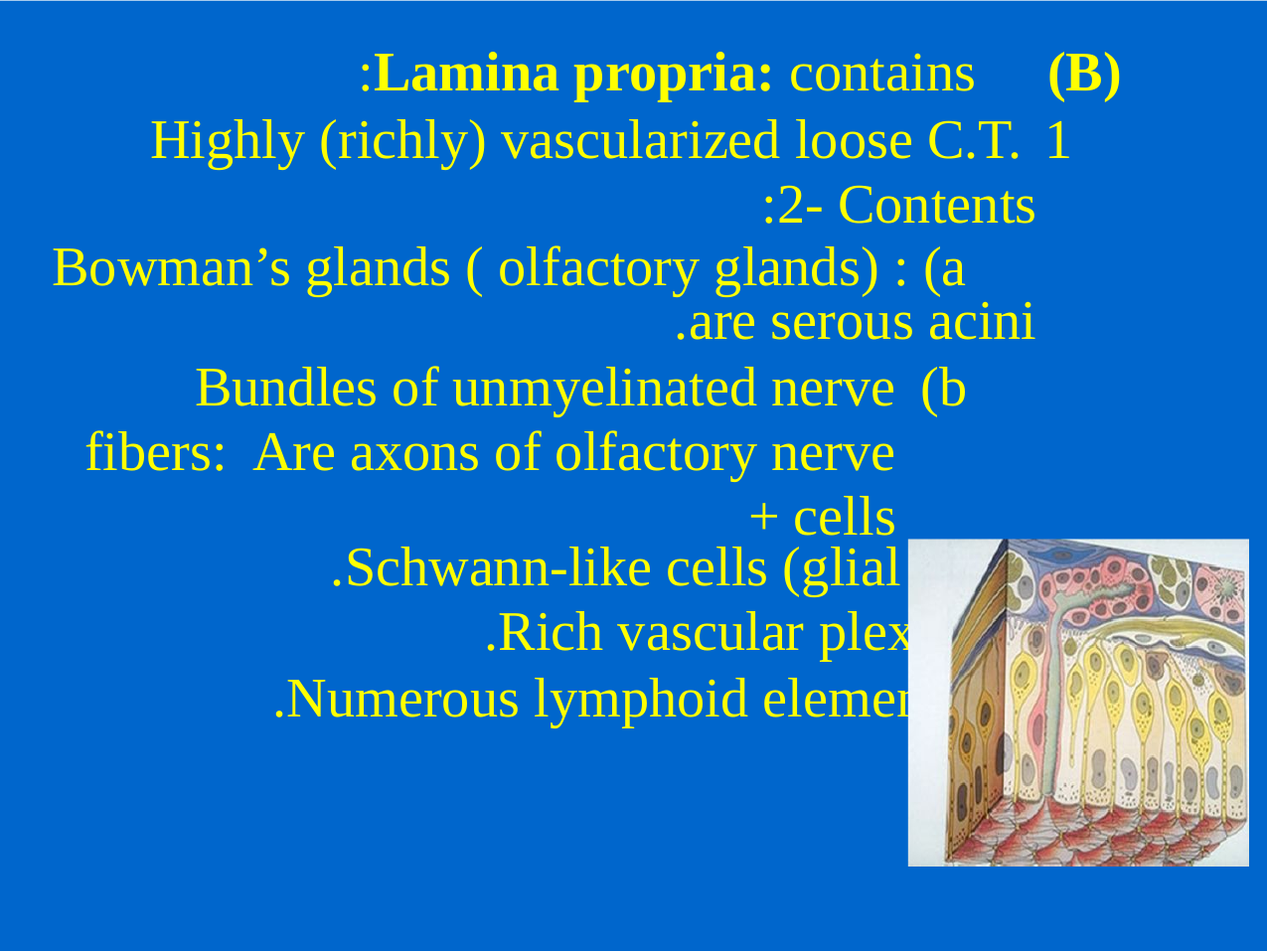

Lamina propria: contains:
Highly (richly) vascularized loose C.T.  2- Contents:
Bowman’s glands ( olfactory glands) :  are serous acini.
Bundles of unmyelinated nerve fibers:  Are axons of olfactory nerve cells +
Schwann-like cells (glial cells).
Rich vascular plexus.
Numerous lymphoid elements.